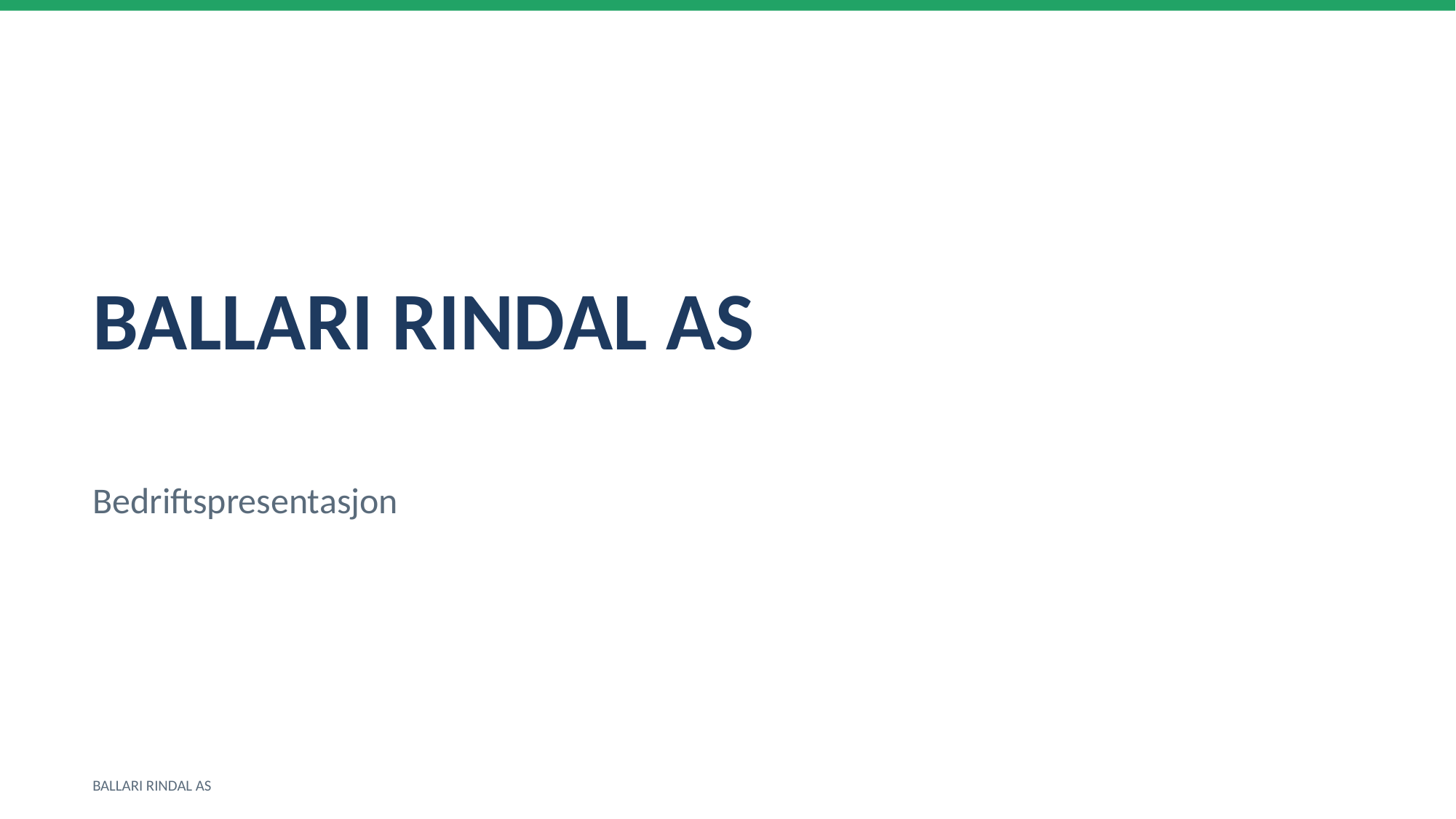

BALLARI RINDAL AS
Bedriftspresentasjon
BALLARI RINDAL AS